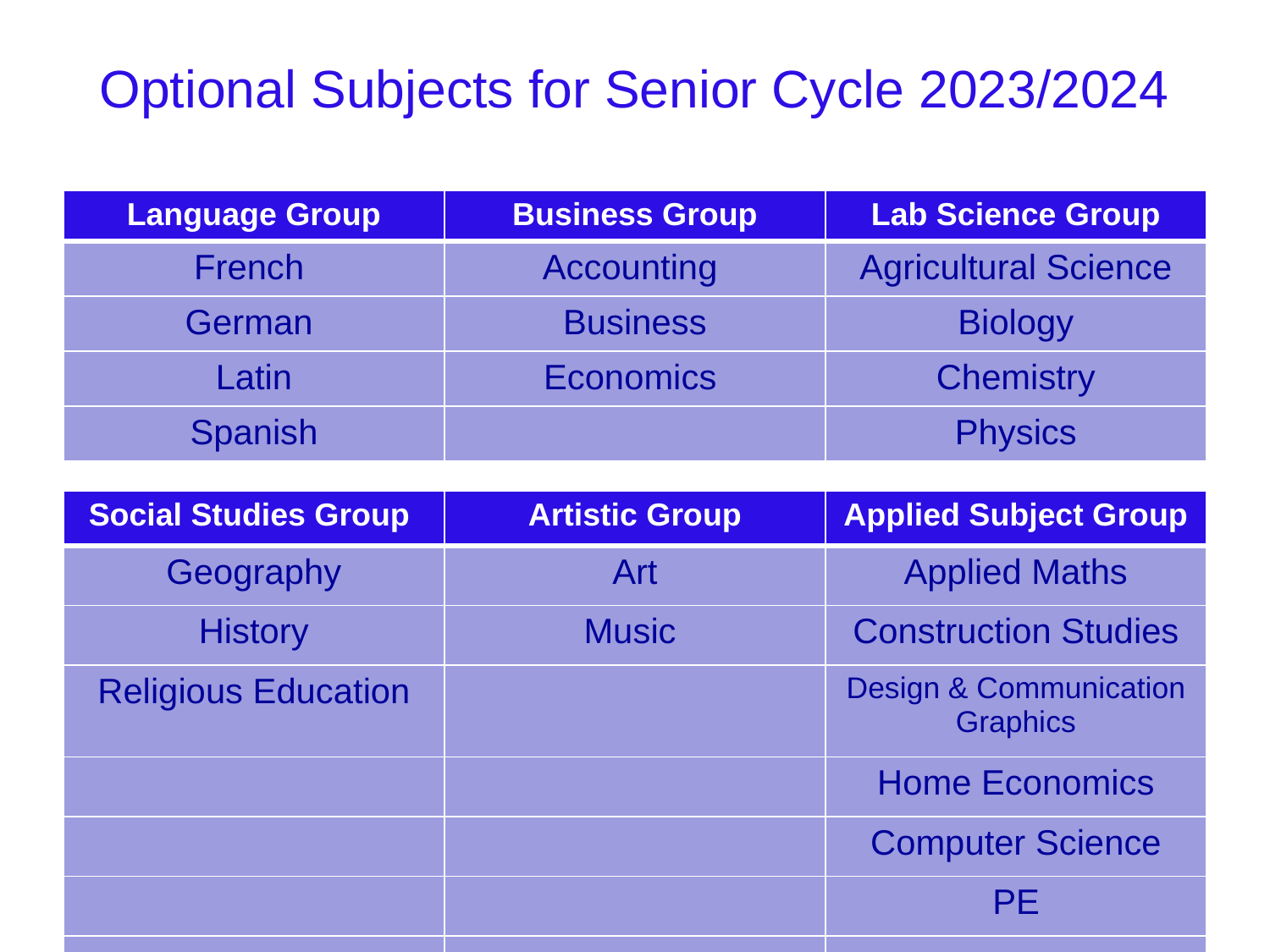

# Optional Subjects for Senior Cycle 2023/2024
| Language Group | Business Group | Lab Science Group |
| --- | --- | --- |
| French | Accounting | Agricultural Science |
| German | Business | Biology |
| Latin | Economics | Chemistry |
| Spanish |  | Physics |
| Social Studies Group | Artistic Group | Applied Subject Group |
| --- | --- | --- |
| Geography | Art | Applied Maths |
| History | Music | Construction Studies |
| Religious Education |  | Design & Communication Graphics |
|  |  | Home Economics |
|  |  | Computer Science |
|  |  | PE |
|  |  |  |
|  |  |  |